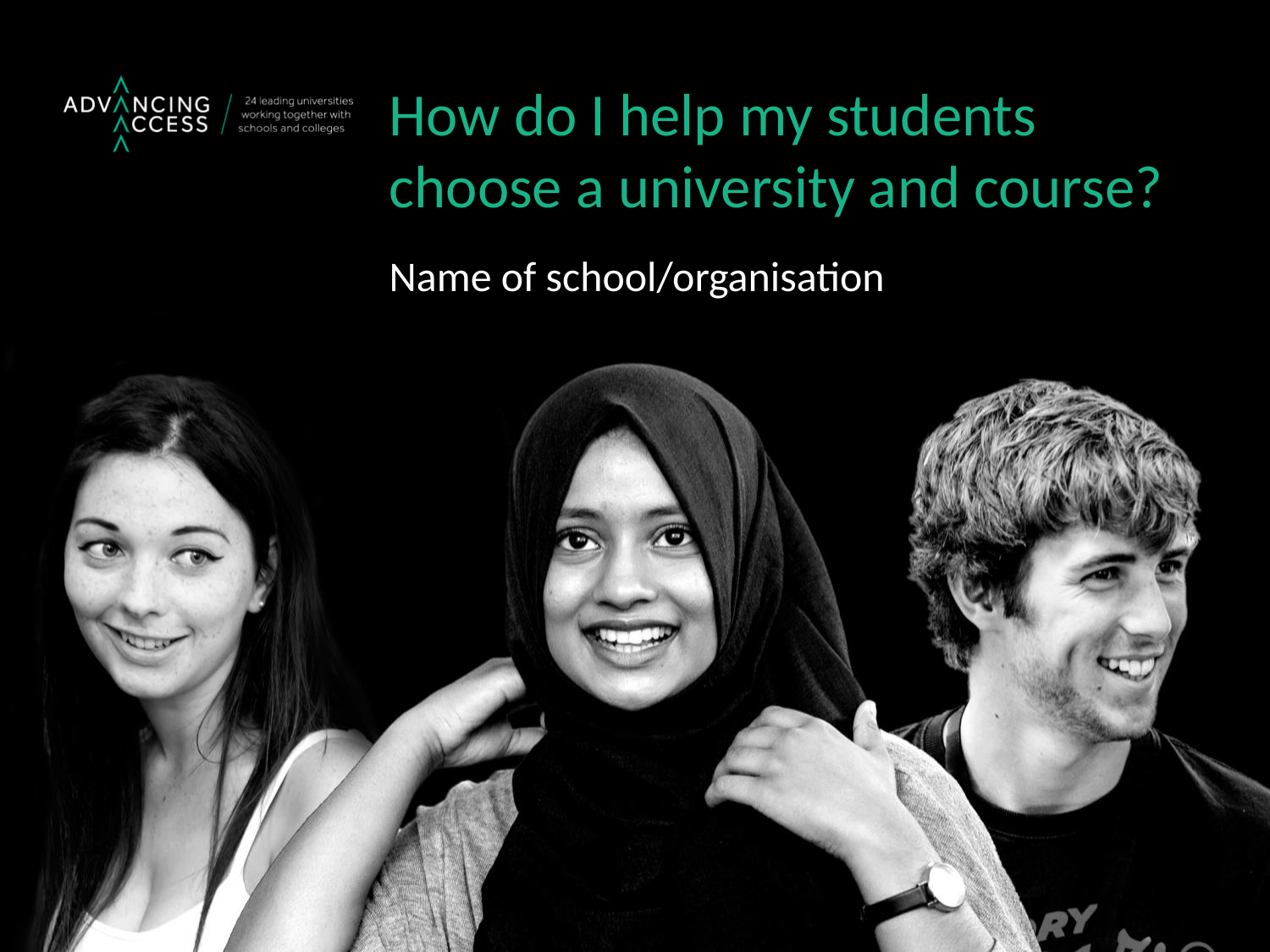

How do I help my students choose a university and course?
# Title Presentation here in font Calibri Bold 28/30pt
Name of school/organisation